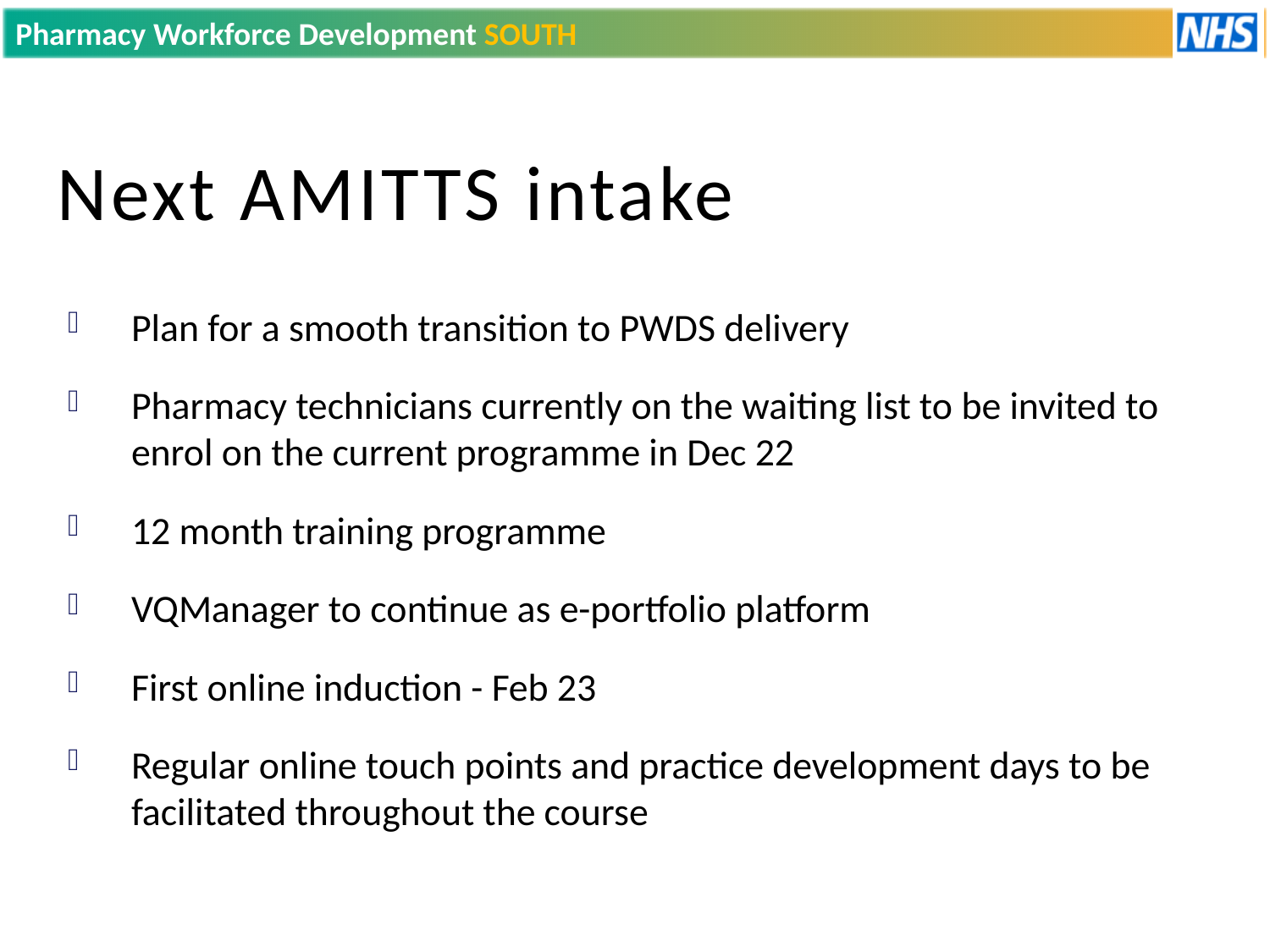

# Next AMITTS intake
Plan for a smooth transition to PWDS delivery
Pharmacy technicians currently on the waiting list to be invited to enrol on the current programme in Dec 22
12 month training programme
VQManager to continue as e-portfolio platform
First online induction - Feb 23
Regular online touch points and practice development days to be facilitated throughout the course